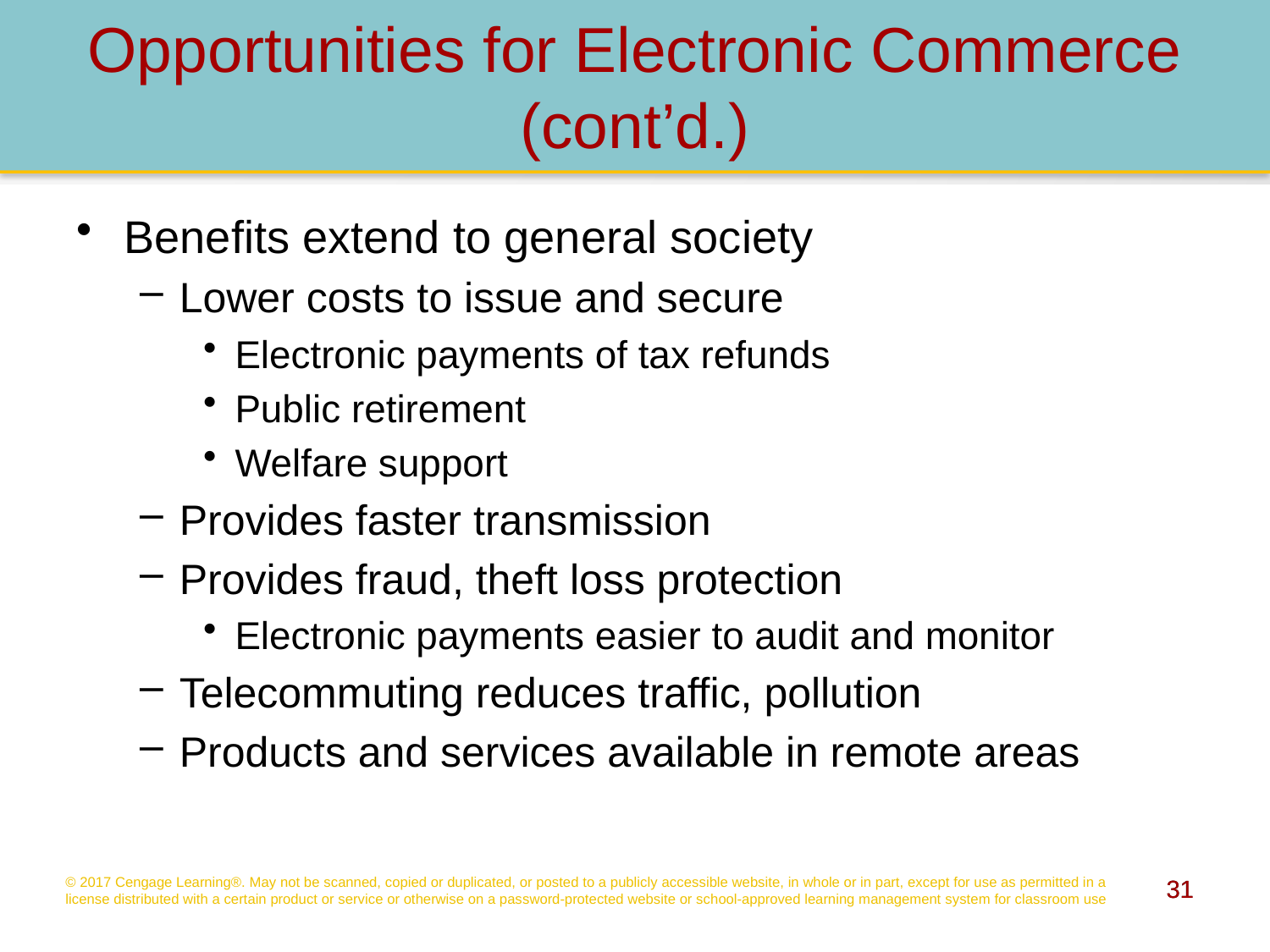

# Opportunities for Electronic Commerce (cont’d.)
Benefits extend to general society
Lower costs to issue and secure
Electronic payments of tax refunds
Public retirement
Welfare support
Provides faster transmission
Provides fraud, theft loss protection
Electronic payments easier to audit and monitor
Telecommuting reduces traffic, pollution
Products and services available in remote areas
© 2017 Cengage Learning®. May not be scanned, copied or duplicated, or posted to a publicly accessible website, in whole or in part, except for use as permitted in a license distributed with a certain product or service or otherwise on a password-protected website or school-approved learning management system for classroom use
31
31